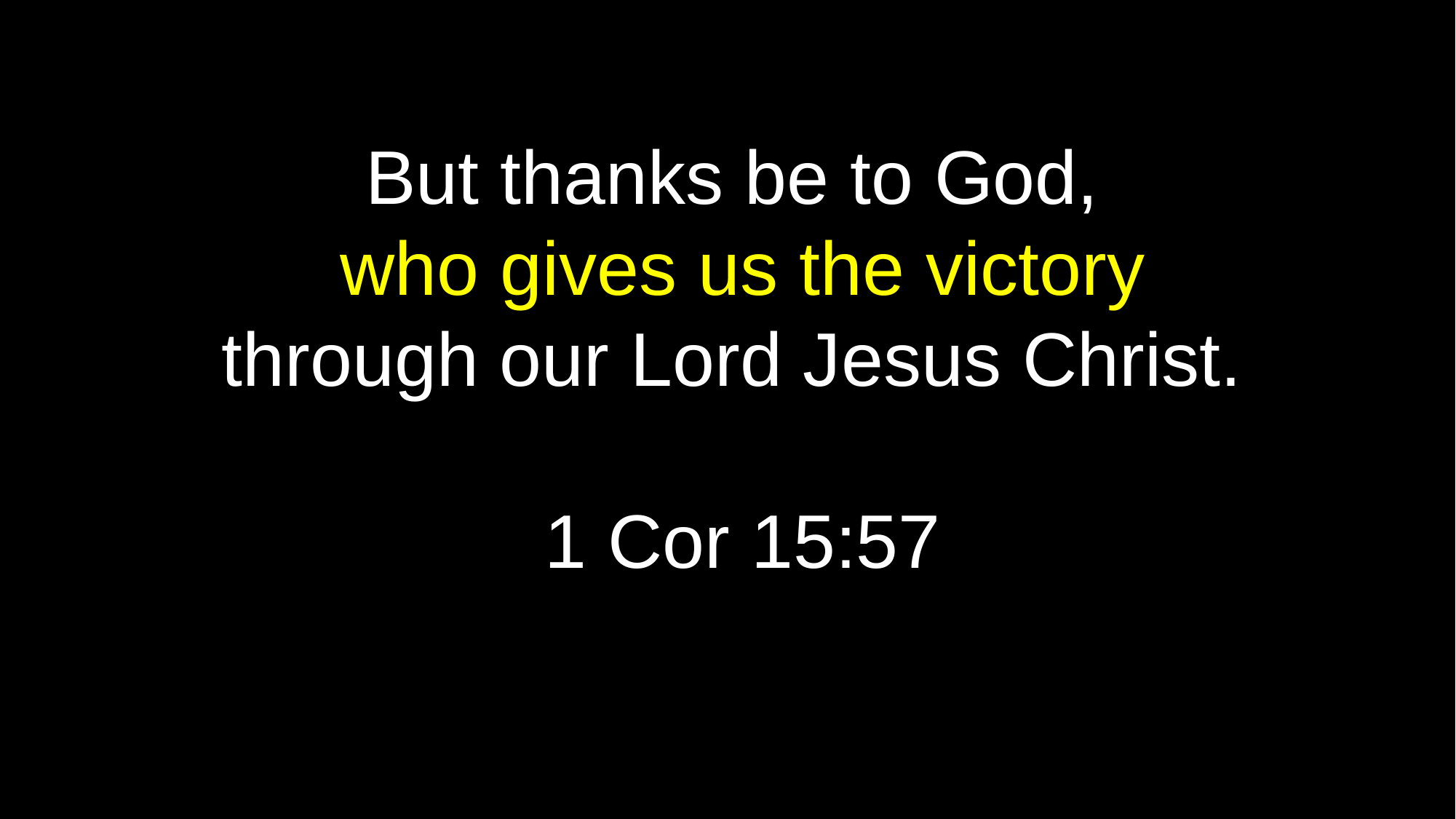

But thanks be to God,
who gives us the victory
through our Lord Jesus Christ.

1 Cor 15:57